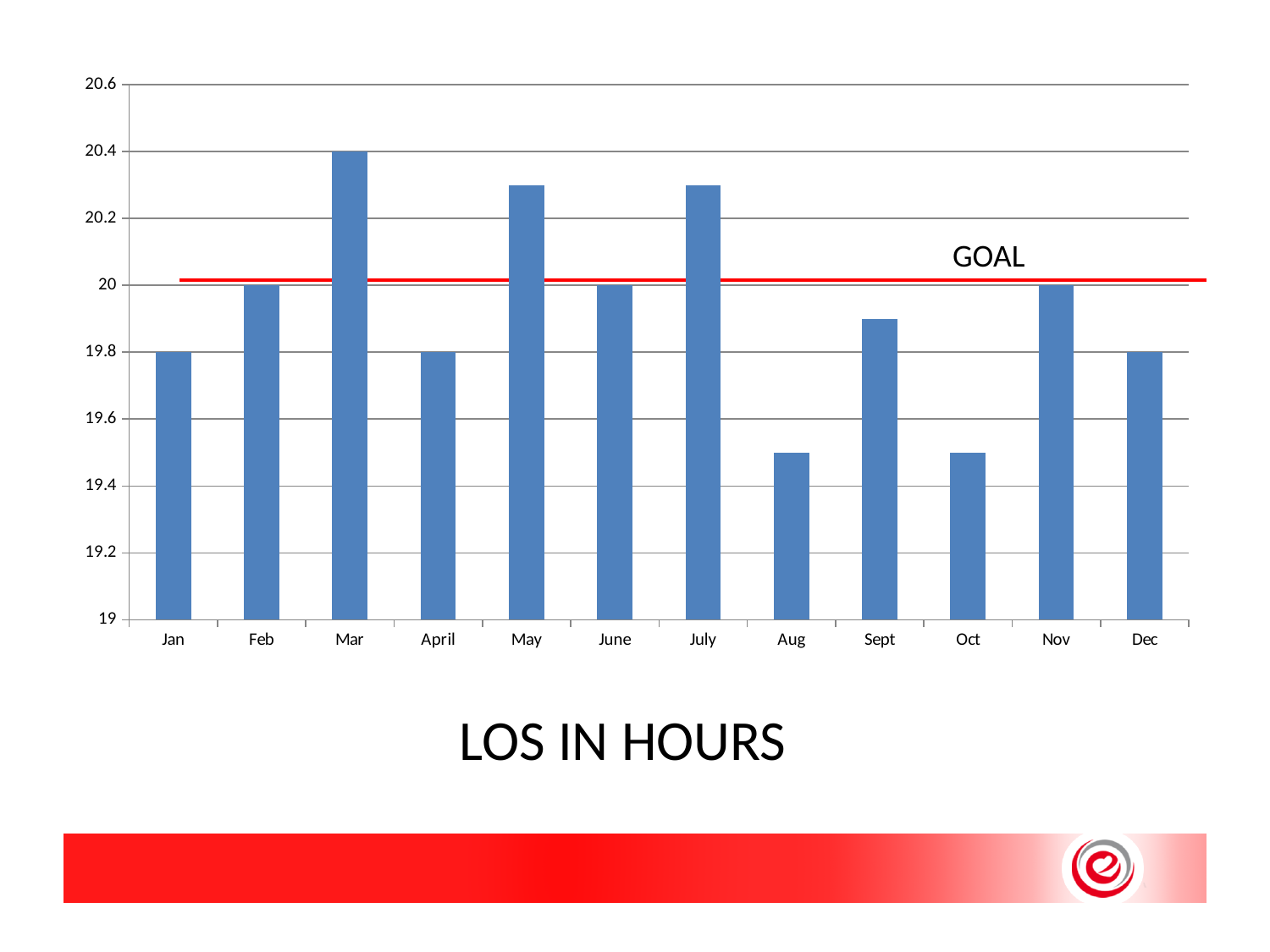

### Chart

| Category |  |
|---|---|
| Jan | 19.8 |
| Feb | 20.0 |
| Mar | 20.4 |
| April | 19.8 |
| May | 20.3 |
| June | 20.0 |
| July | 20.3 |
| Aug | 19.5 |
| Sept | 19.9 |
| Oct | 19.5 |
| Nov | 20.0 |
| Dec | 19.8 |
GOAL
LOS IN HOURS